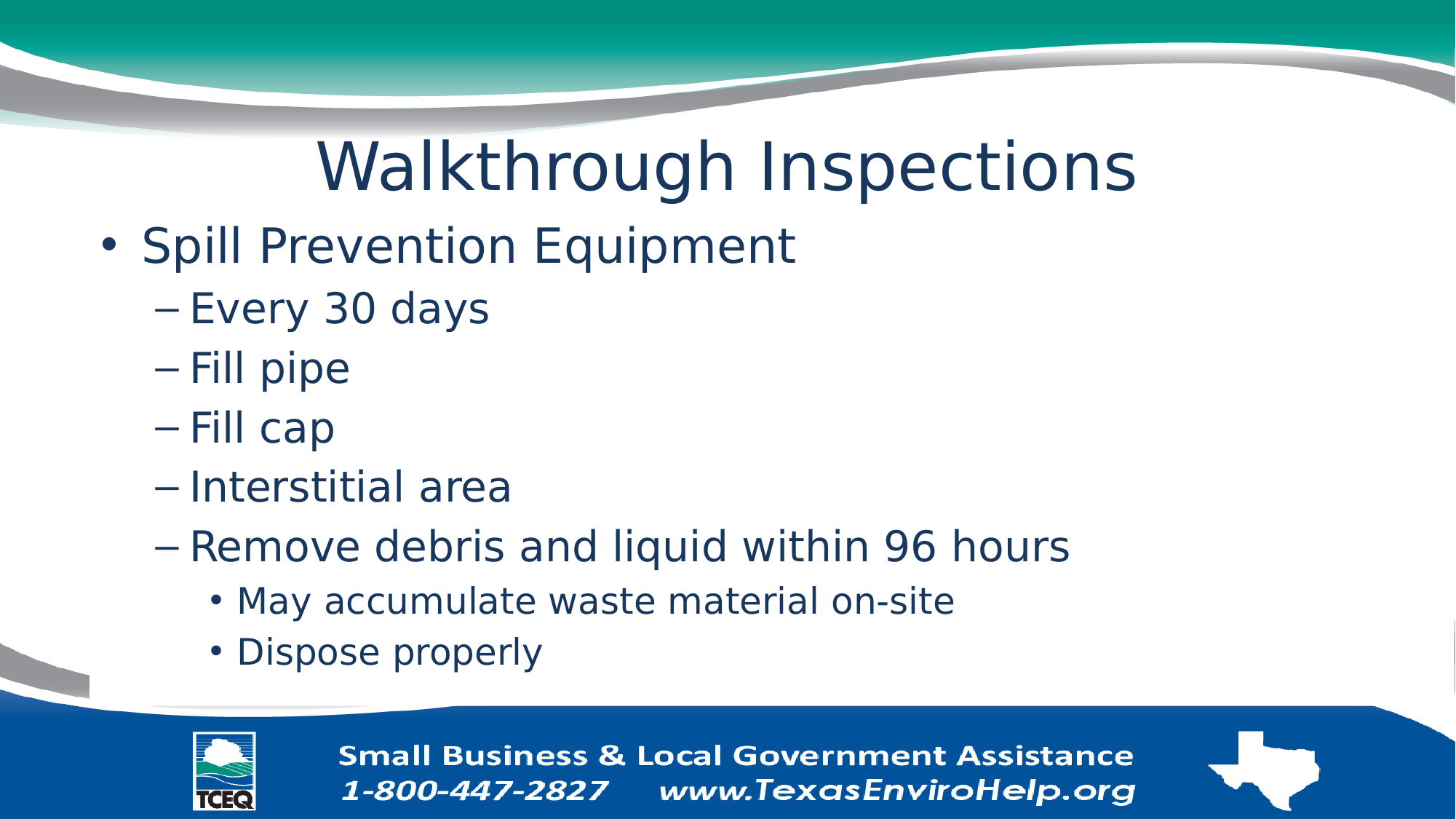

# Walkthrough Inspections
Spill Prevention Equipment
Every 30 days
Fill pipe
Fill cap
Interstitial area
Remove debris and liquid within 96 hours
May accumulate waste material on-site
Dispose properly